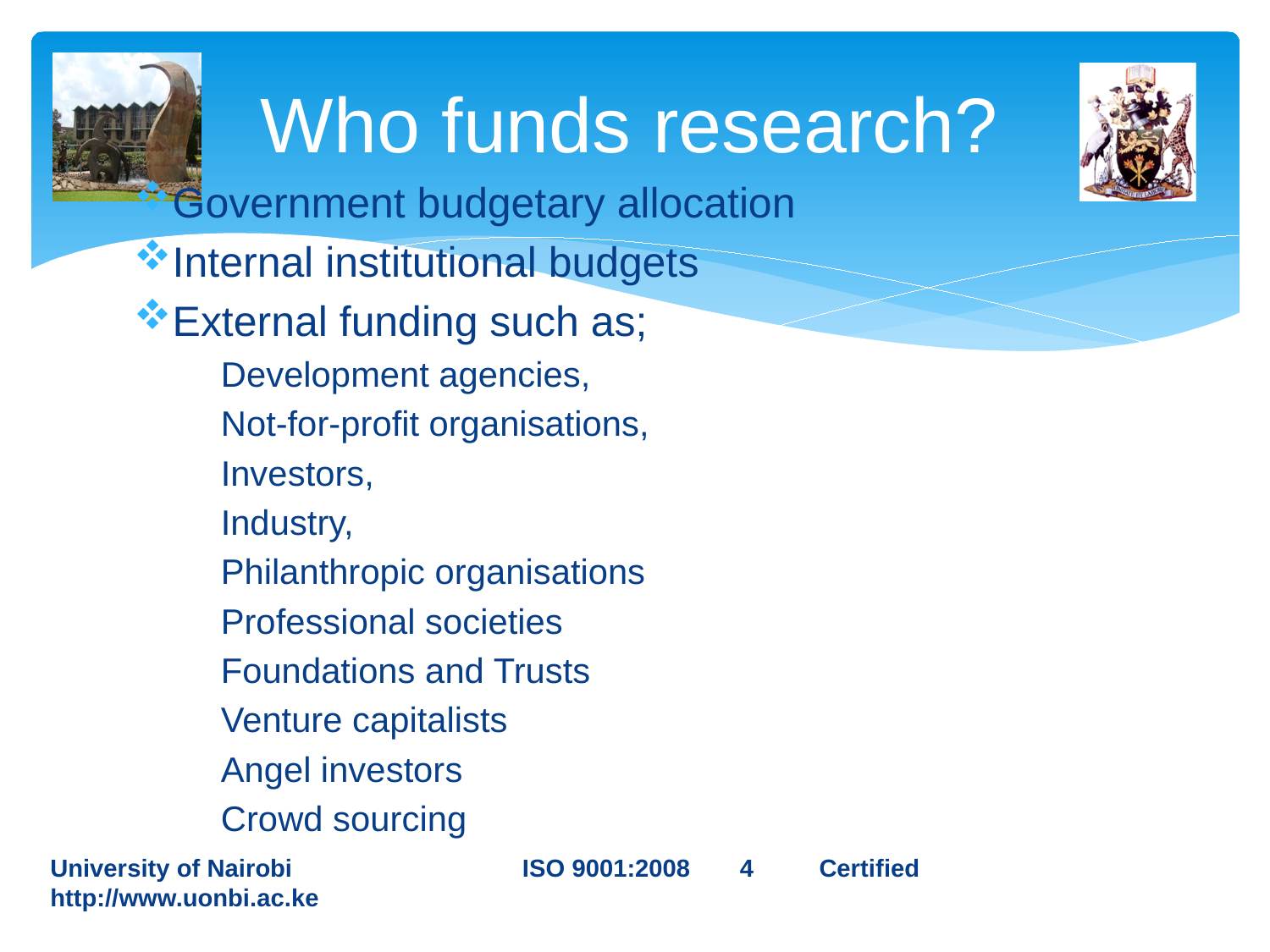

# Who funds research?
Government budgetary allocation
Internal institutional budgets
External funding such as;
Development agencies,
Not-for-profit organisations,
Investors,
Industry,
Philanthropic organisations
Professional societies
Foundations and Trusts
Venture capitalists
Angel investors
Crowd sourcing
University of Nairobi                                 ISO 9001:2008       4	 Certified 		http://www.uonbi.ac.ke